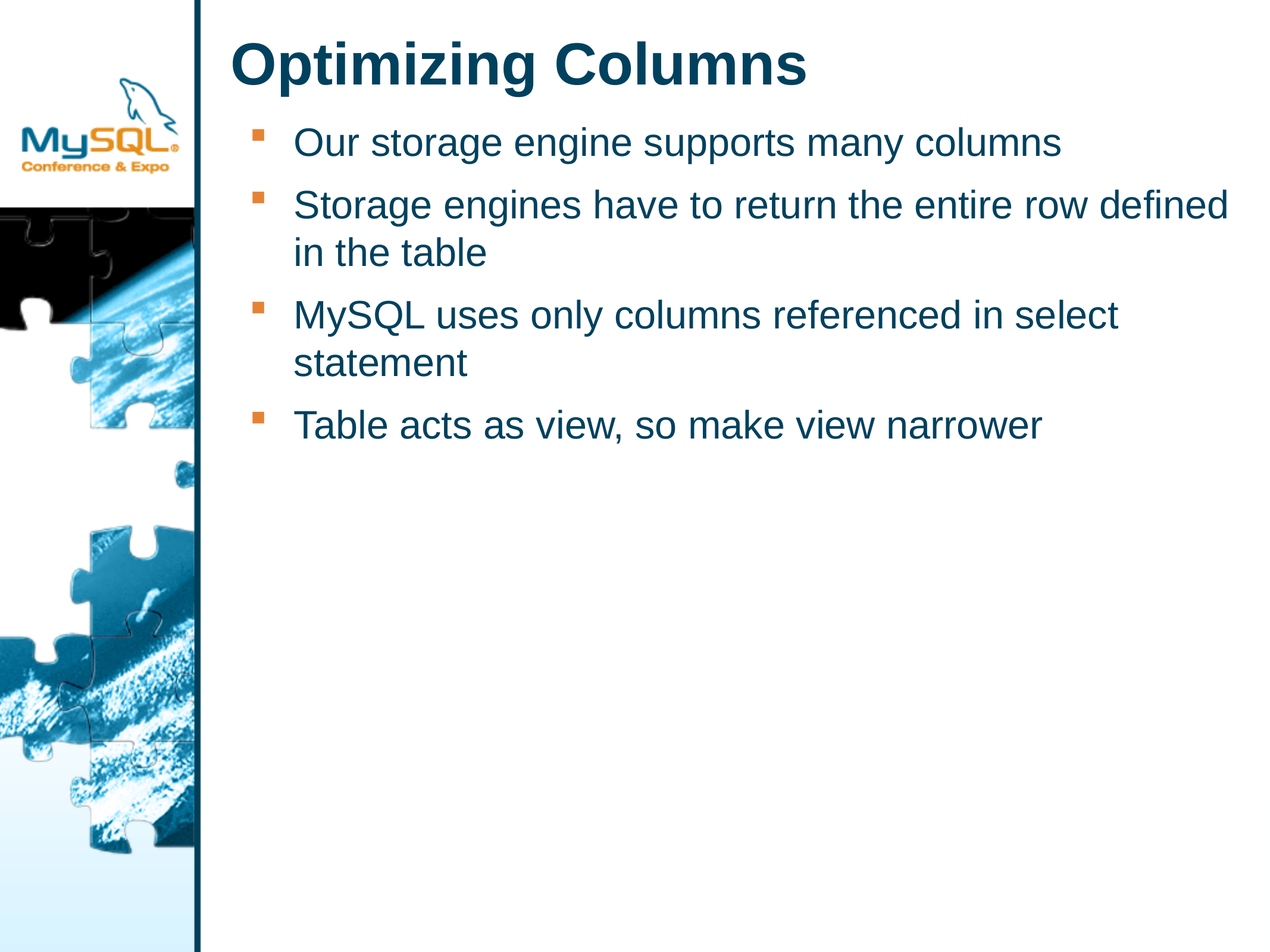

# Optimizing Columns
Our storage engine supports many columns
Storage engines have to return the entire row defined in the table
MySQL uses only columns referenced in select statement
Table acts as view, so make view narrower